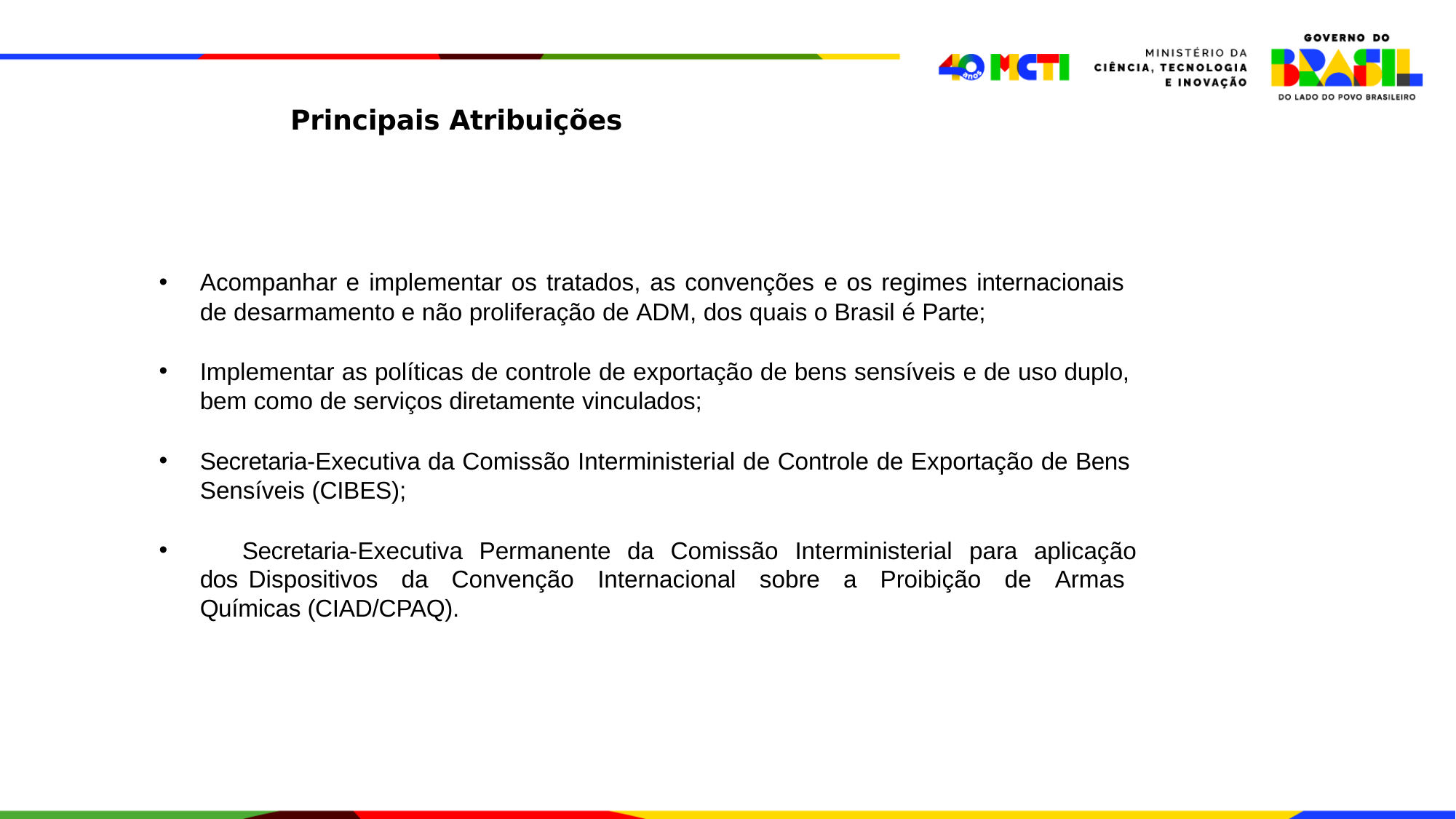

Principais Atribuições
Acompanhar e implementar os tratados, as convenções e os regimes internacionais de desarmamento e não proliferação de ADM, dos quais o Brasil é Parte;

Implementar as políticas de controle de exportação de bens sensíveis e de uso duplo, bem como de serviços diretamente vinculados;

Secretaria-Executiva da Comissão Interministerial de Controle de Exportação de Bens Sensíveis (CIBES);

	Secretaria-Executiva Permanente da Comissão Interministerial para aplicação dos Dispositivos  da  Convenção  Internacional  sobre  a  Proibição  de  Armas  Químicas (CIAD/CPAQ).